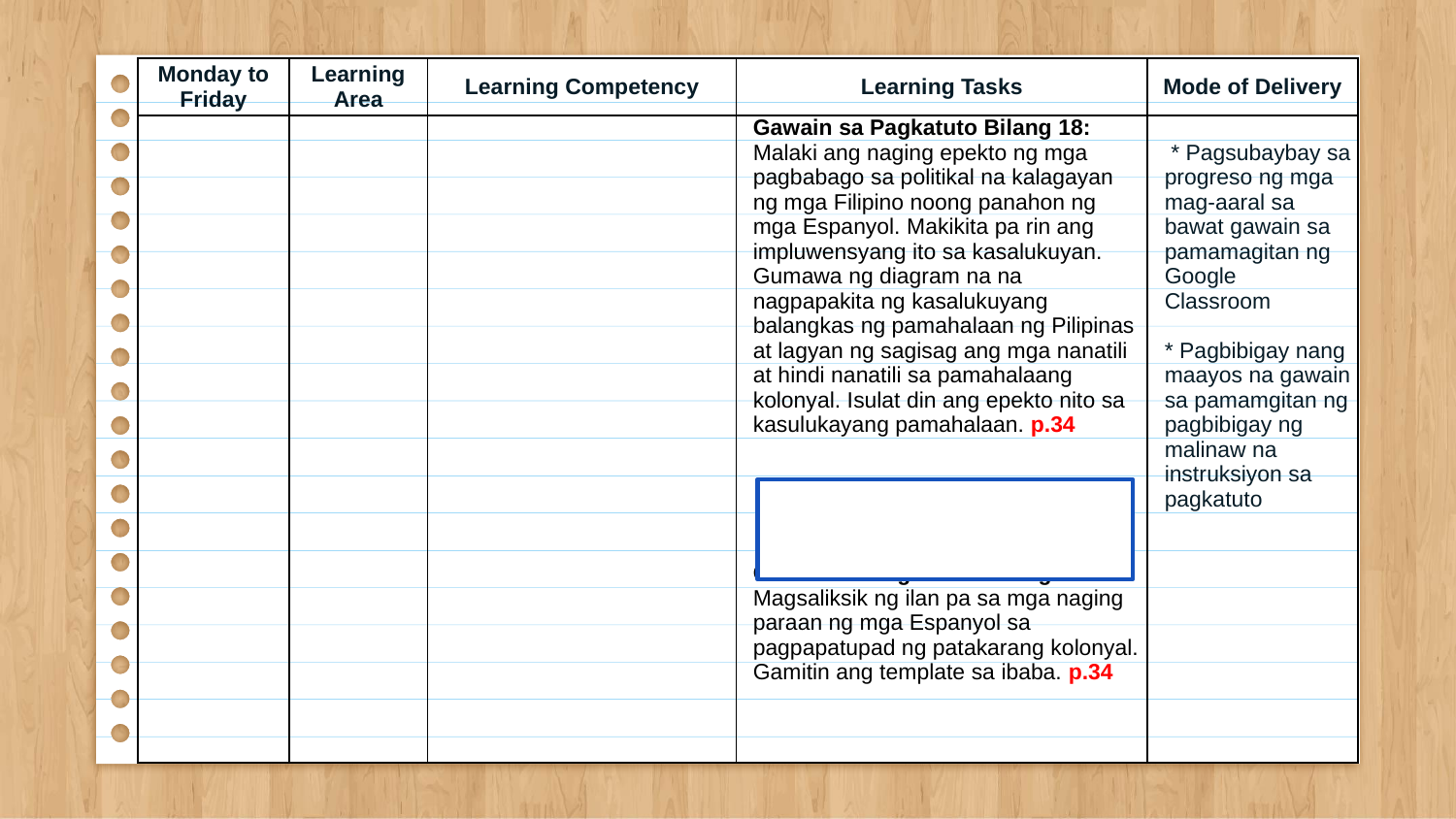

| Monday to Friday | Learning Area | Learning Competency | Learning Tasks | Mode of Delivery |
| --- | --- | --- | --- | --- |
|  |  |  | Gawain sa Pagkatuto Bilang 18: Malaki ang naging epekto ng mga pagbabago sa politikal na kalagayan ng mga Filipino noong panahon ng mga Espanyol. Makikita pa rin ang impluwensyang ito sa kasalukuyan. Gumawa ng diagram na na nagpapakita ng kasalukuyang balangkas ng pamahalaan ng Pilipinas at lagyan ng sagisag ang mga nanatili at hindi nanatili sa pamahalaang kolonyal. Isulat din ang epekto nito sa kasulukayang pamahalaan. p.34 Gawain sa Pagkatuto Bilang 19: Magsaliksik ng ilan pa sa mga naging paraan ng mga Espanyol sa pagpapatupad ng patakarang kolonyal. Gamitin ang template sa ibaba. p.34 | \* Pagsubaybay sa progreso ng mga mag-aaral sa bawat gawain sa pamamagitan ng Google Classroom  \* Pagbibigay nang maayos na gawain sa pamamgitan ng pagbibigay ng malinaw na instruksiyon sa pagkatuto |